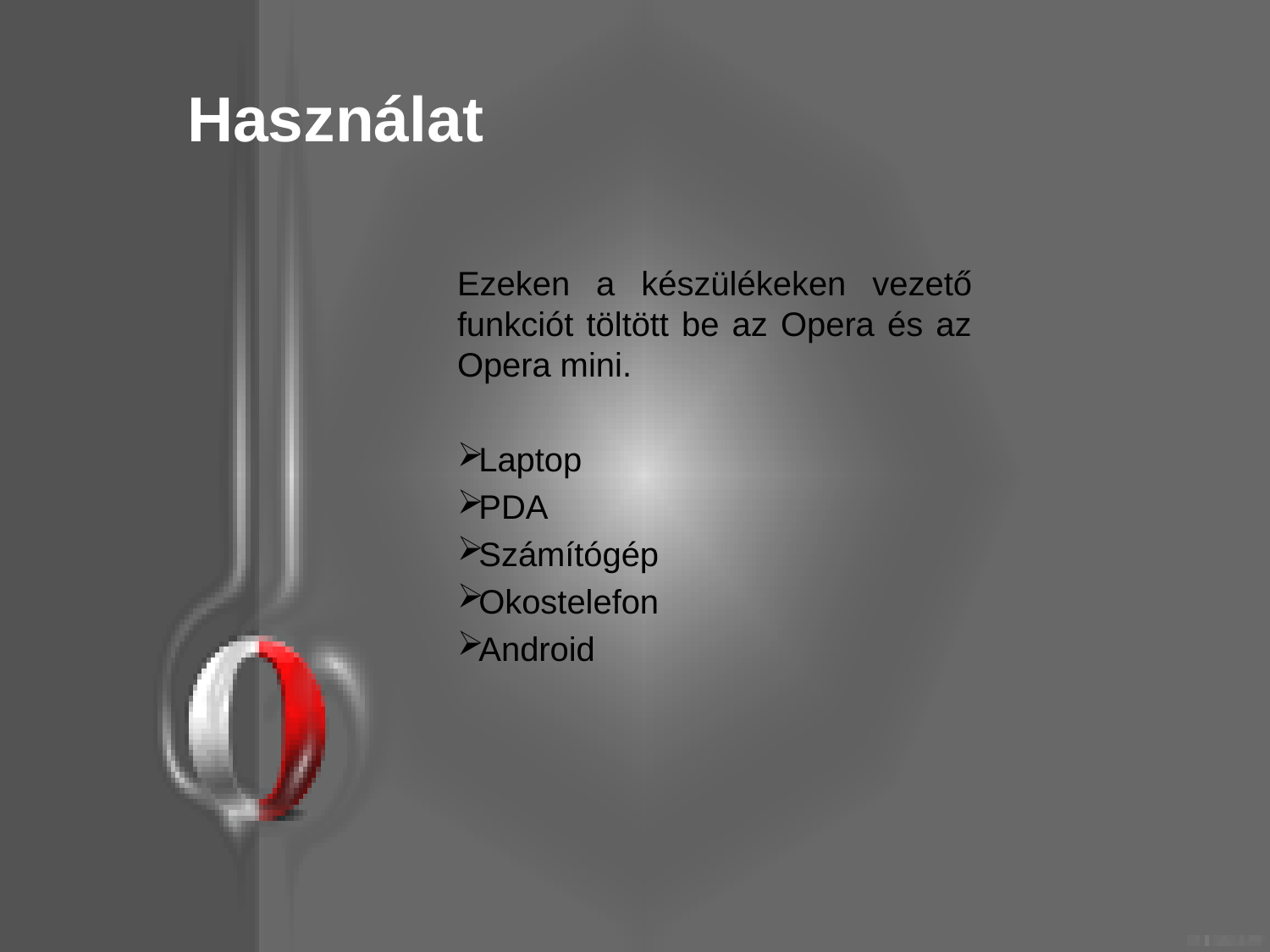

# Használat
Ezeken a készülékeken vezető funkciót töltött be az Opera és az Opera mini.

Laptop
PDA
Számítógép
Okostelefon
Android